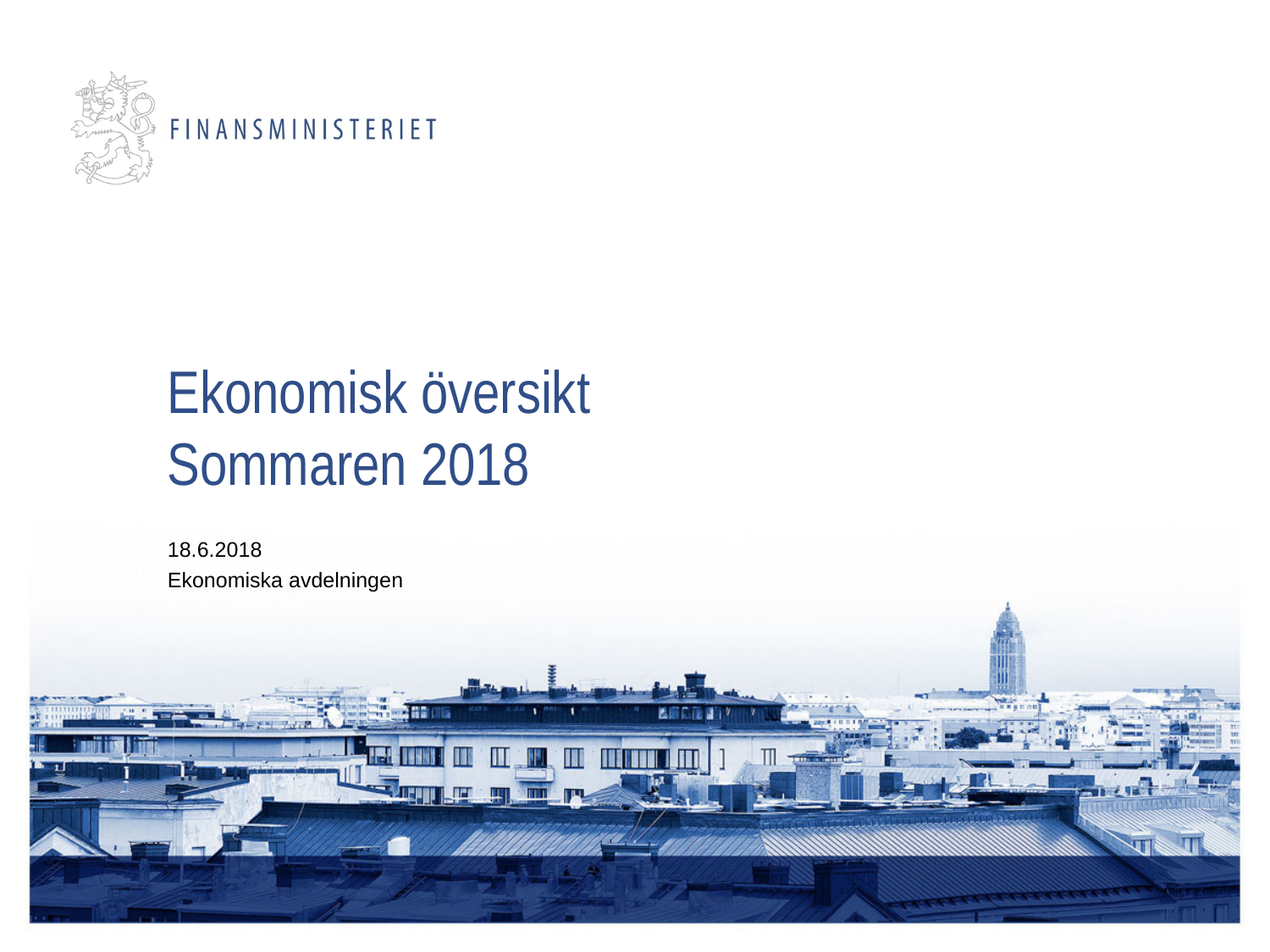

# Ekonomisk översikt Sommaren 2018
18.6.2018
Ekonomiska avdelningen